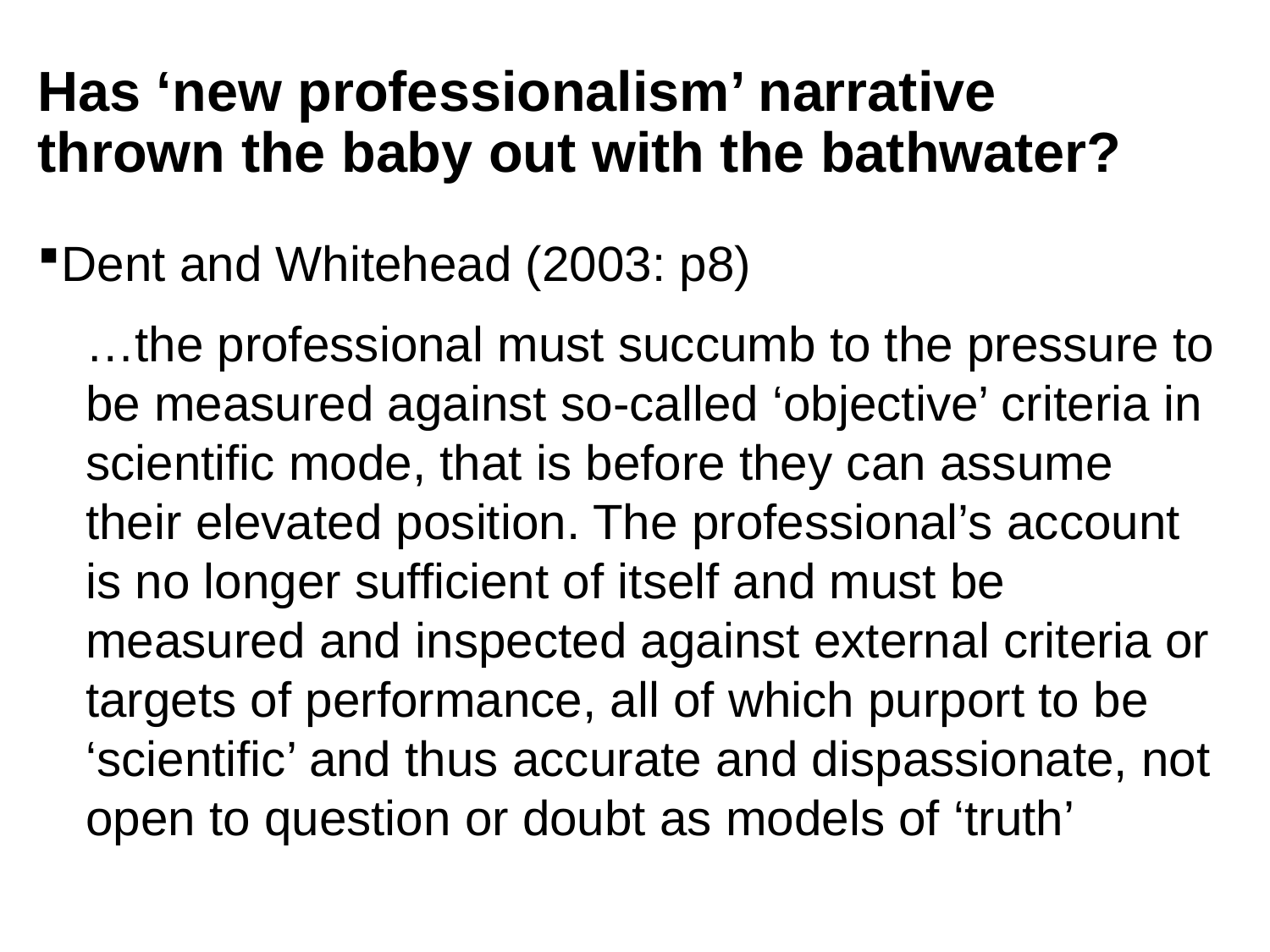

# Has ‘new professionalism’ narrative thrown the baby out with the bathwater?
Dent and Whitehead (2003: p8)

…the professional must succumb to the pressure to be measured against so-called ‘objective’ criteria in scientific mode, that is before they can assume their elevated position. The professional’s account is no longer sufficient of itself and must be measured and inspected against external criteria or targets of performance, all of which purport to be ‘scientific’ and thus accurate and dispassionate, not open to question or doubt as models of ‘truth’